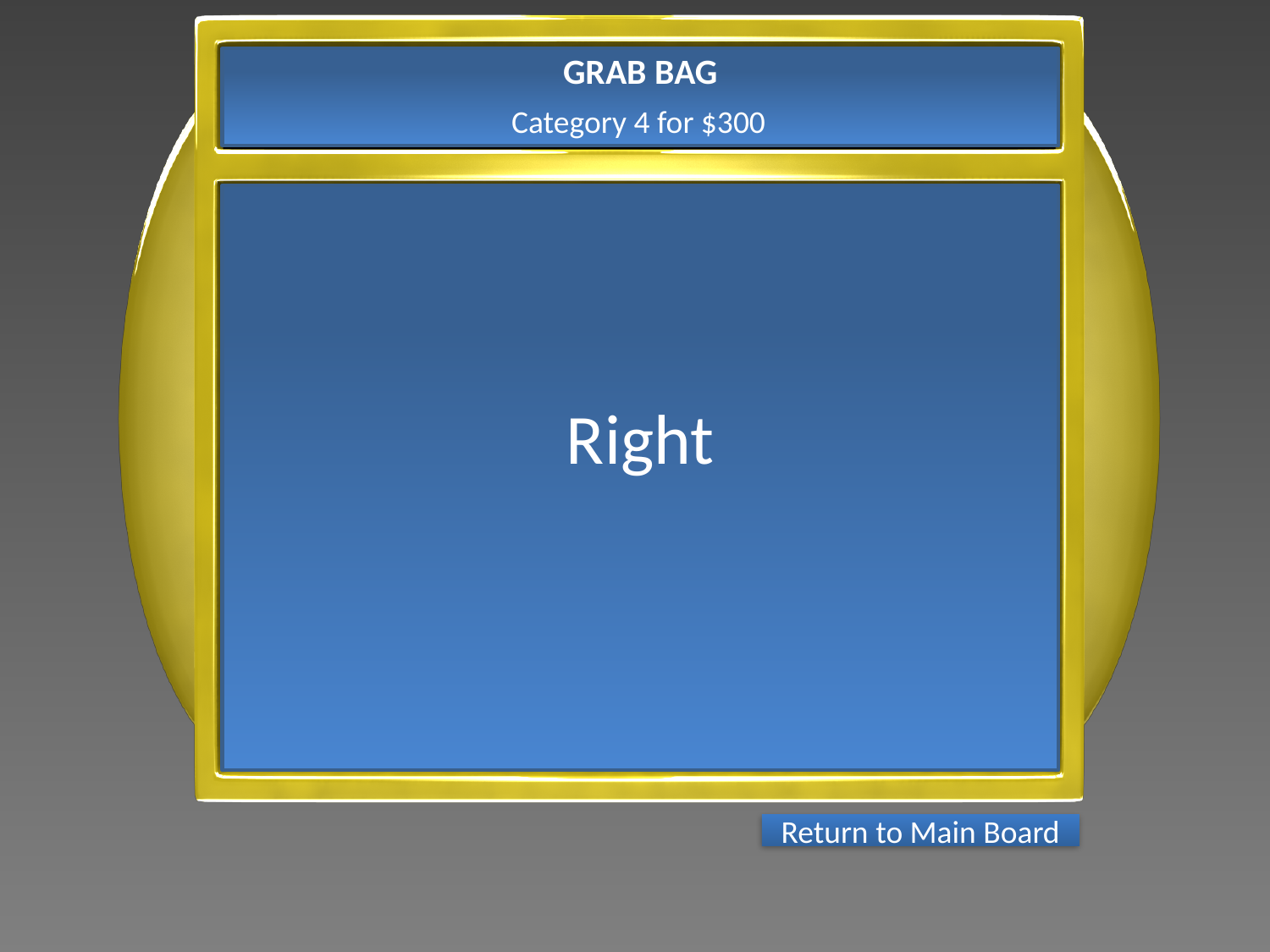

GRAB BAG
Category 4 for $300
Right

Return to Main Board